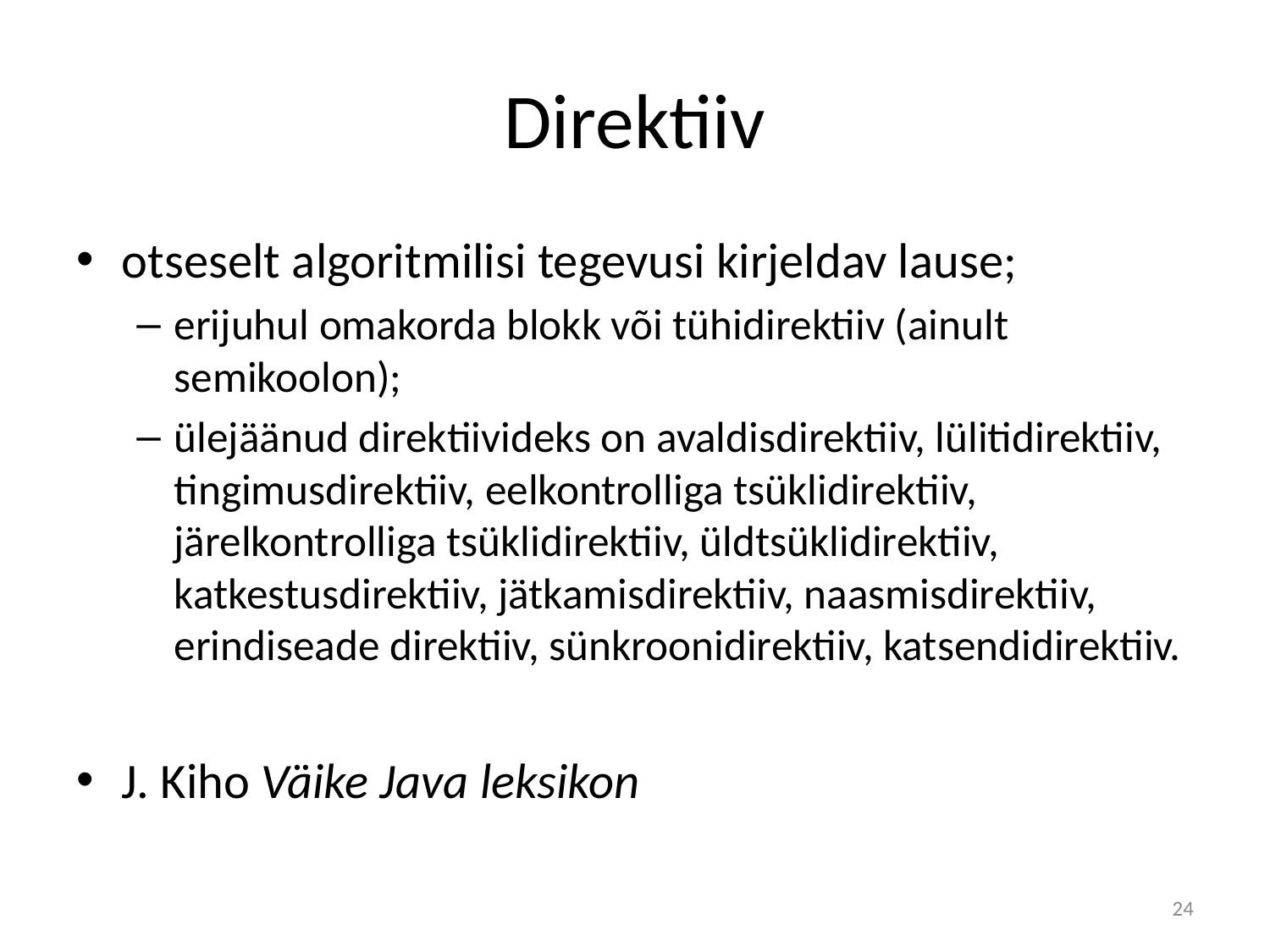

# Direktiiv
otseselt algoritmilisi tegevusi kirjeldav lause;
erijuhul omakorda blokk või tühidirektiiv (ainult semikoolon);
ülejäänud direktiivideks on avaldisdirektiiv, lülitidirektiiv, tingimusdirektiiv, eelkontrolliga tsüklidirektiiv, järelkontrolliga tsüklidirektiiv, üldtsüklidirektiiv, katkestusdirektiiv, jätkamisdirektiiv, naasmisdirektiiv, erindiseade direktiiv, sünkroonidirektiiv, katsendidirektiiv.

J. Kiho Väike Java leksikon
24